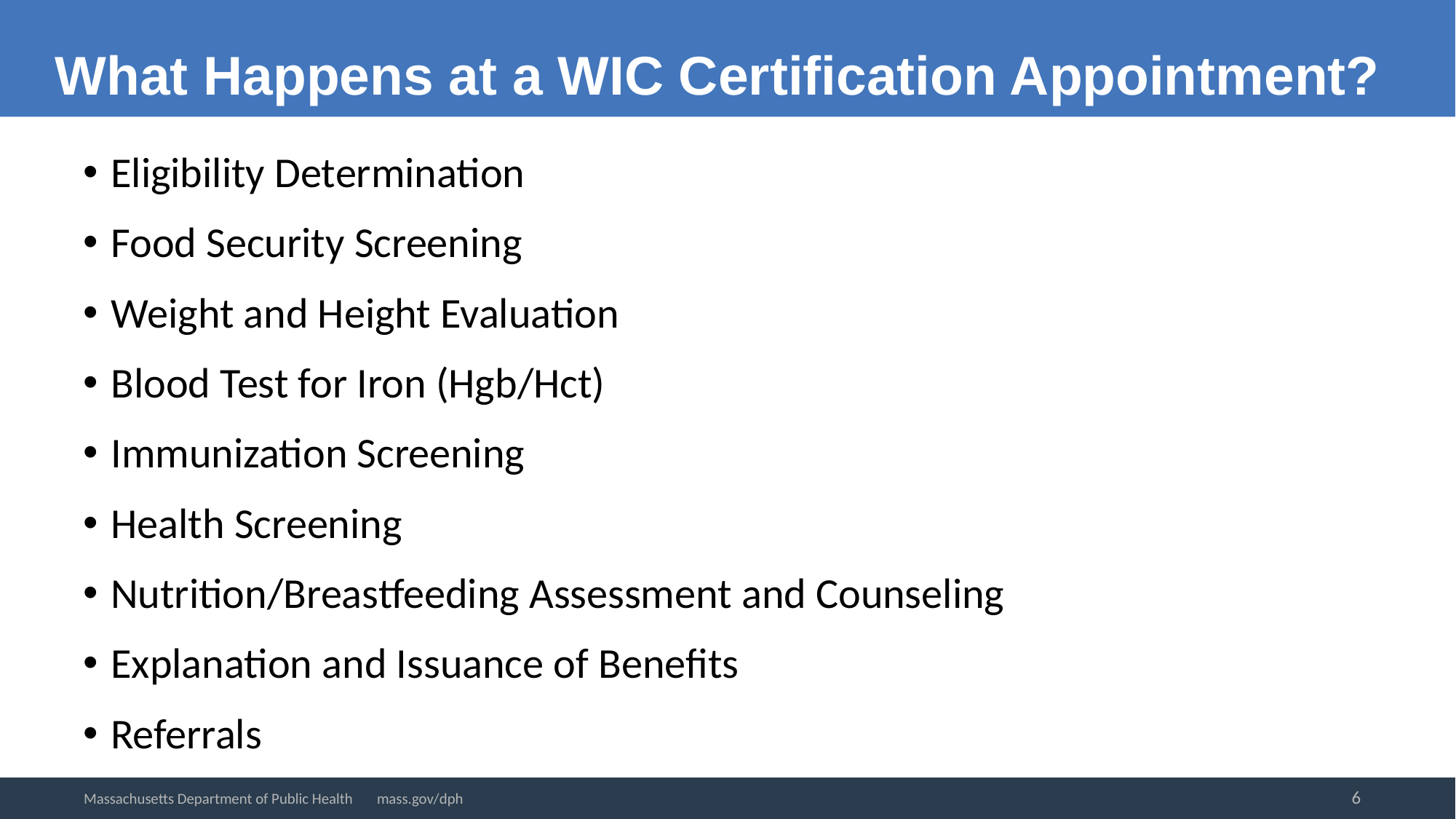

What Happens at a WIC Certification Appointment?
Eligibility Determination
Food Security Screening
Weight and Height Evaluation
Blood Test for Iron (Hgb/Hct)
Immunization Screening
Health Screening
Nutrition/Breastfeeding Assessment and Counseling
Explanation and Issuance of Benefits
Referrals

6
Massachusetts Department of Public Health       mass.gov/dph